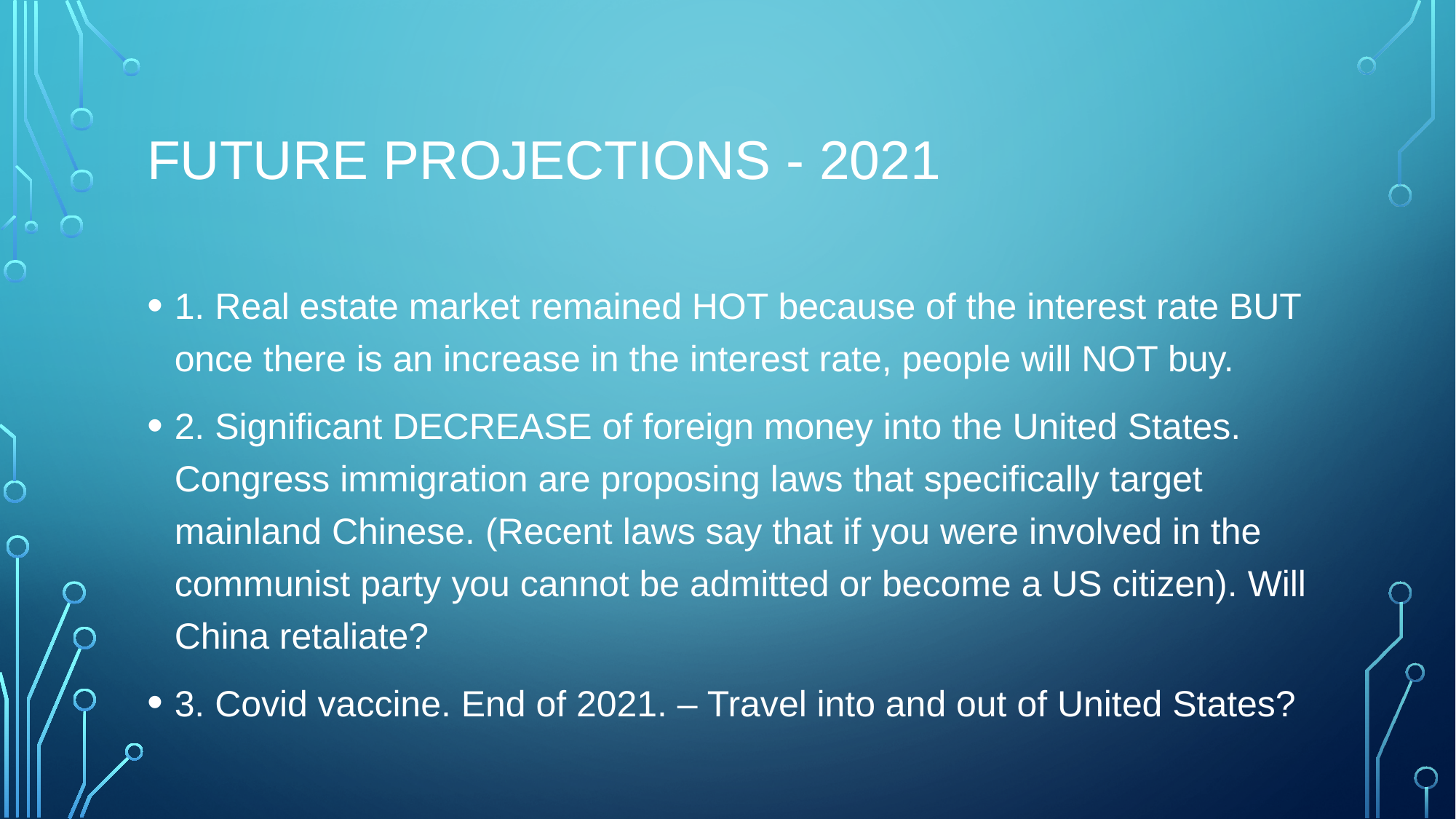

# FUTURE PROJECTIONS - 2021
1. Real estate market remained HOT because of the interest rate BUT once there is an increase in the interest rate, people will NOT buy.
2. Significant DECREASE of foreign money into the United States. Congress immigration are proposing laws that specifically target mainland Chinese. (Recent laws say that if you were involved in the communist party you cannot be admitted or become a US citizen). Will China retaliate?
3. Covid vaccine. End of 2021. – Travel into and out of United States?